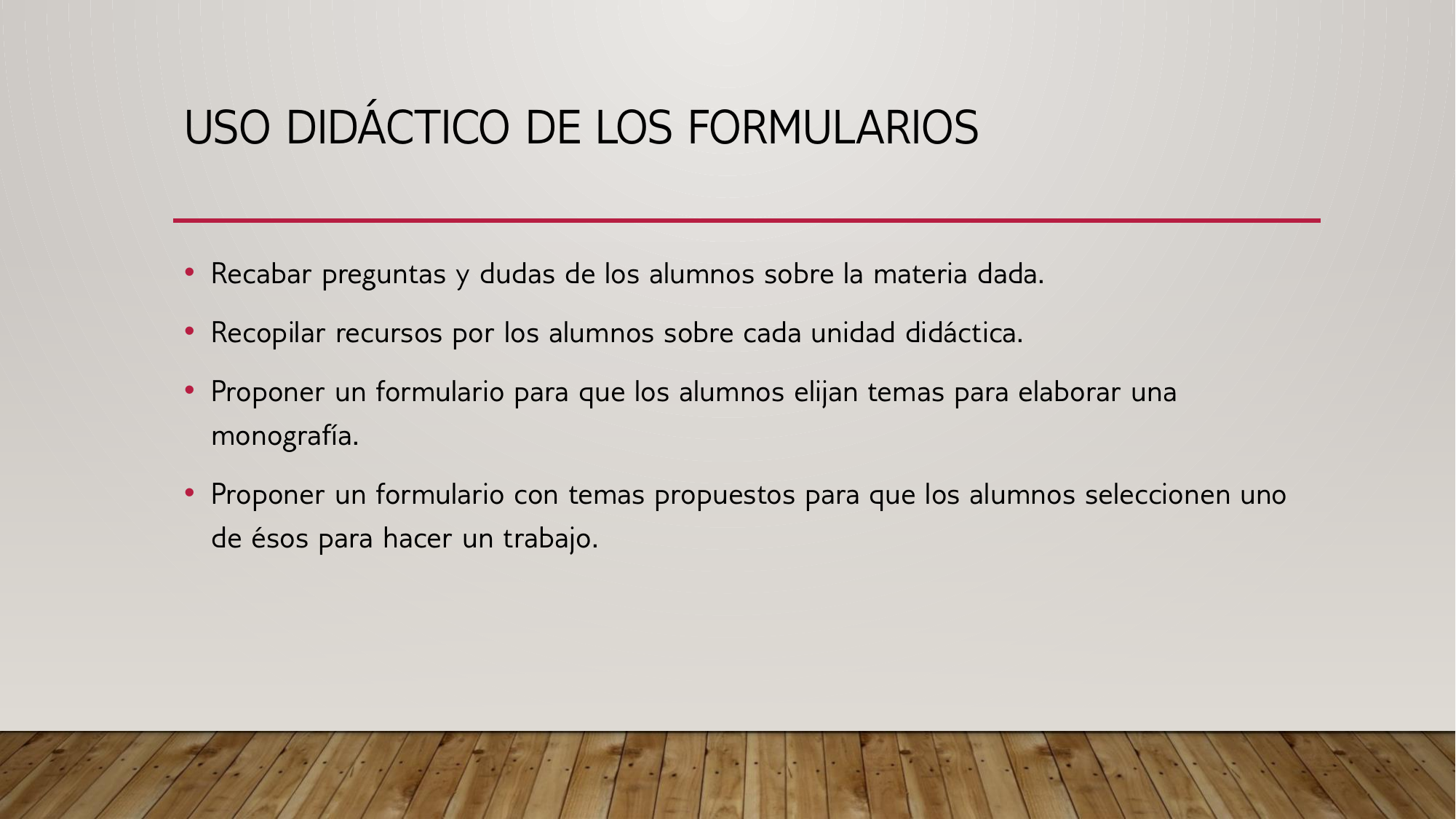

# USO DIDÁCTICO DE LOS FORMULARIOS
Recabar preguntas y dudas de los alumnos sobre la materia dada.
Recopilar recursos por los alumnos sobre cada unidad didáctica.
Proponer un formulario para que los alumnos elijan temas para elaborar una monografía.
Proponer un formulario con temas propuestos para que los alumnos seleccionen uno de ésos para hacer un trabajo.